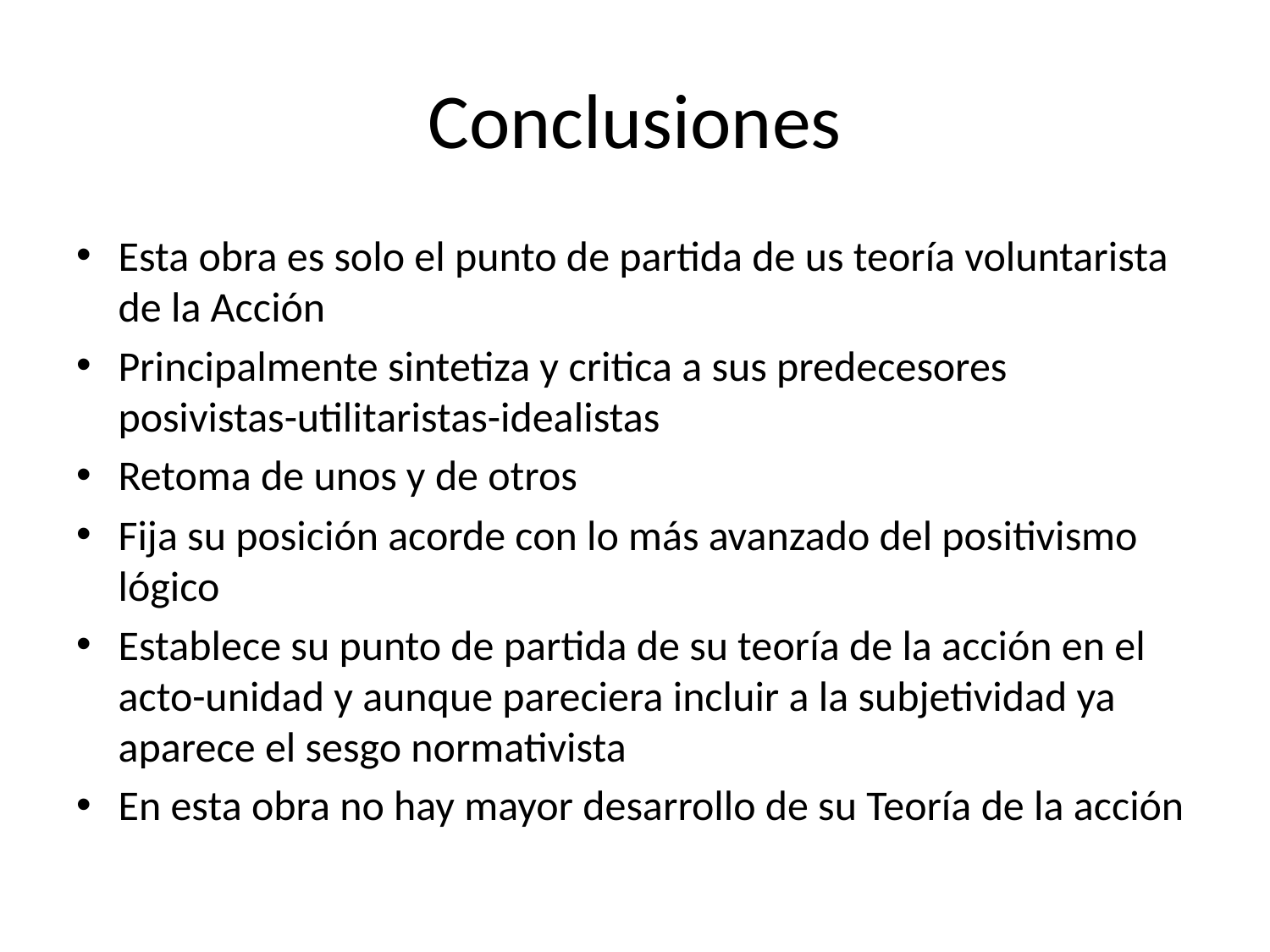

# Conclusiones
Esta obra es solo el punto de partida de us teoría voluntarista de la Acción
Principalmente sintetiza y critica a sus predecesores posivistas-utilitaristas-idealistas
Retoma de unos y de otros
Fija su posición acorde con lo más avanzado del positivismo lógico
Establece su punto de partida de su teoría de la acción en el acto-unidad y aunque pareciera incluir a la subjetividad ya aparece el sesgo normativista
En esta obra no hay mayor desarrollo de su Teoría de la acción